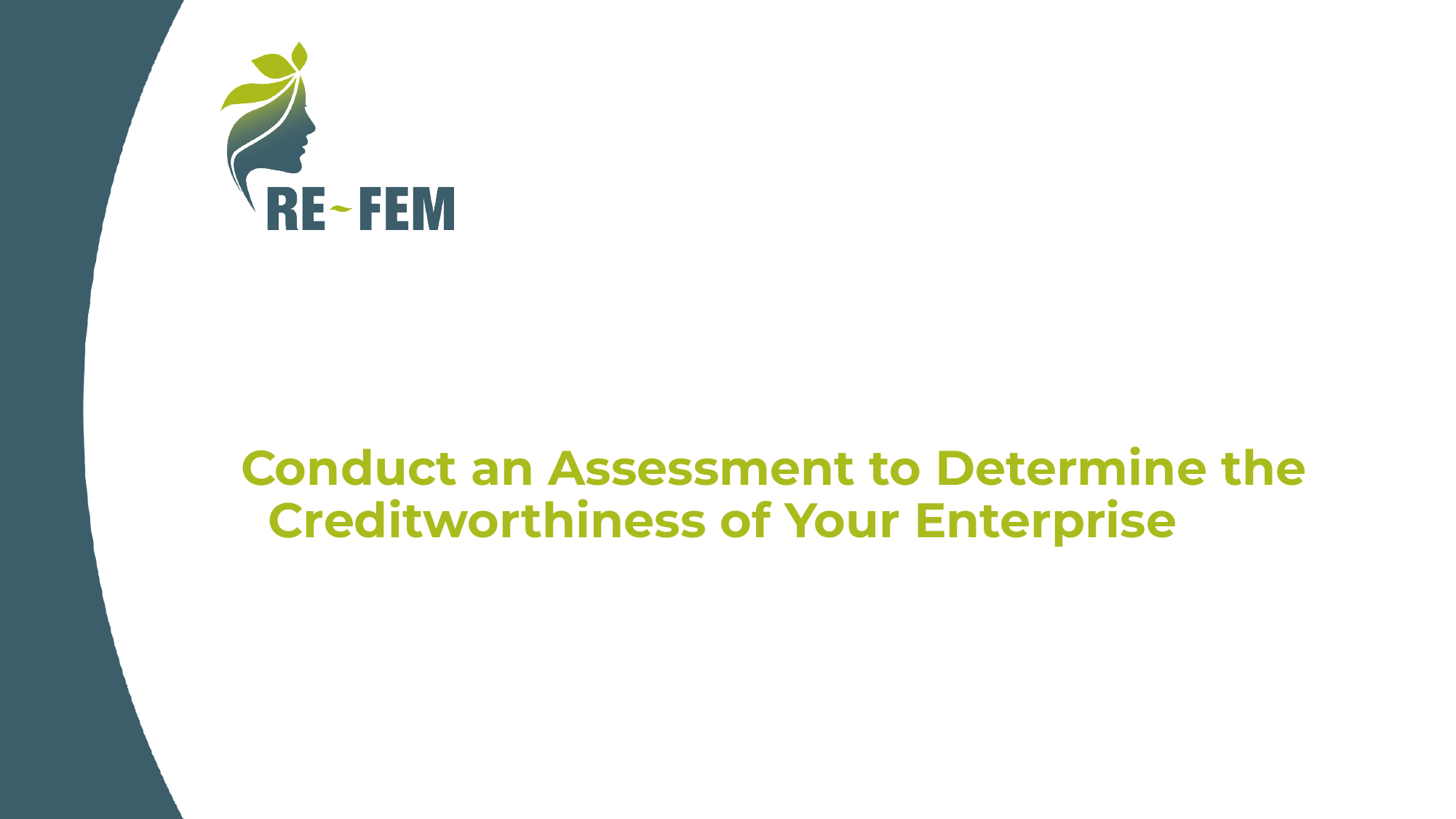

Conduct an Assessment to Determine the Creditworthiness of Your Enterprise